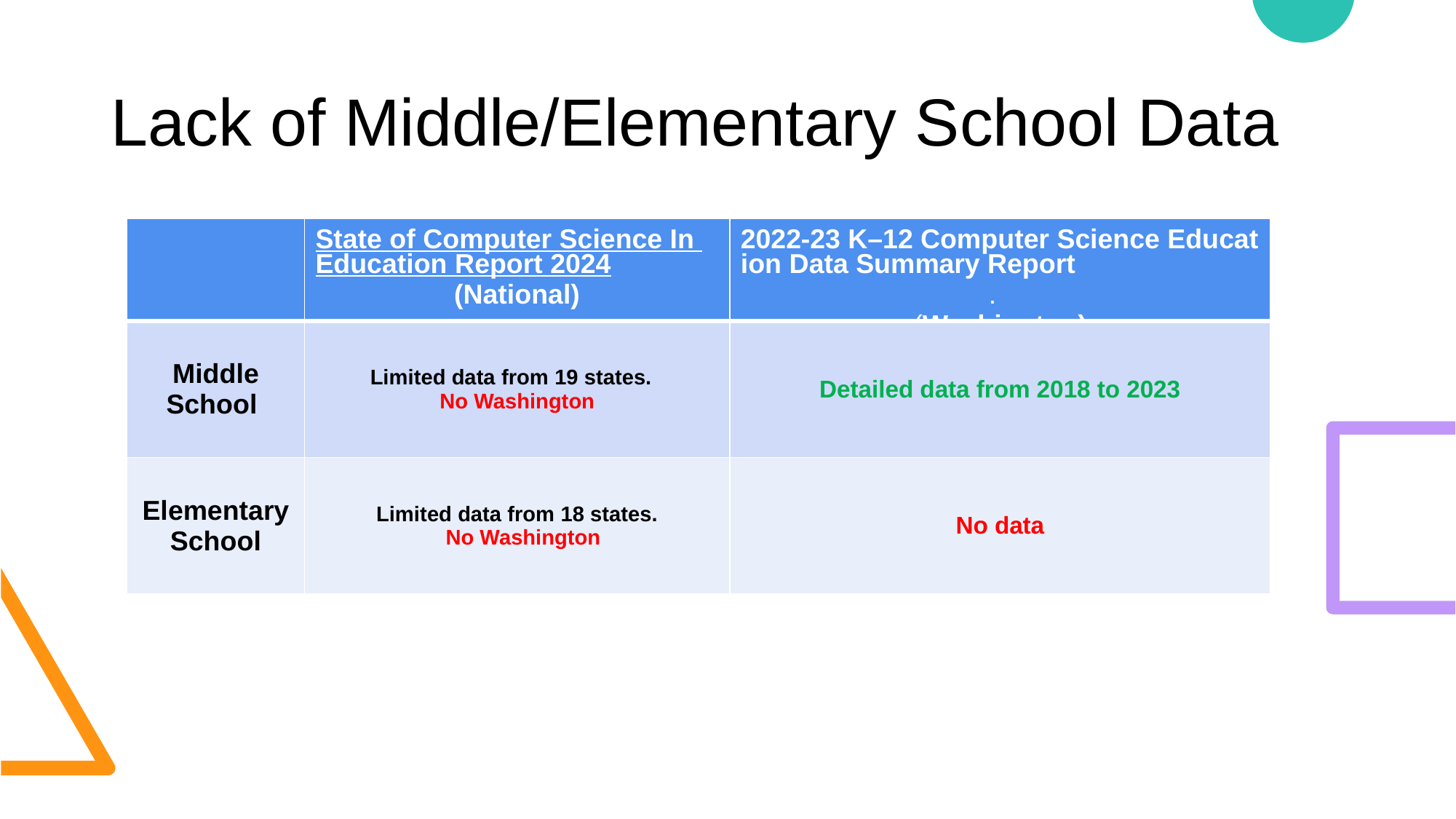

# Lack of Middle/Elementary School Data
|  | State of Computer Science In Education Report 2024 (National) | 2022-23 K–12 Computer Science Education Data Summary Report. (Washington) |
| --- | --- | --- |
| Middle School | Limited data from 19 states. No Washington | Detailed data from 2018 to 2023 |
| Elementary School | Limited data from 18 states. No Washington | No data |